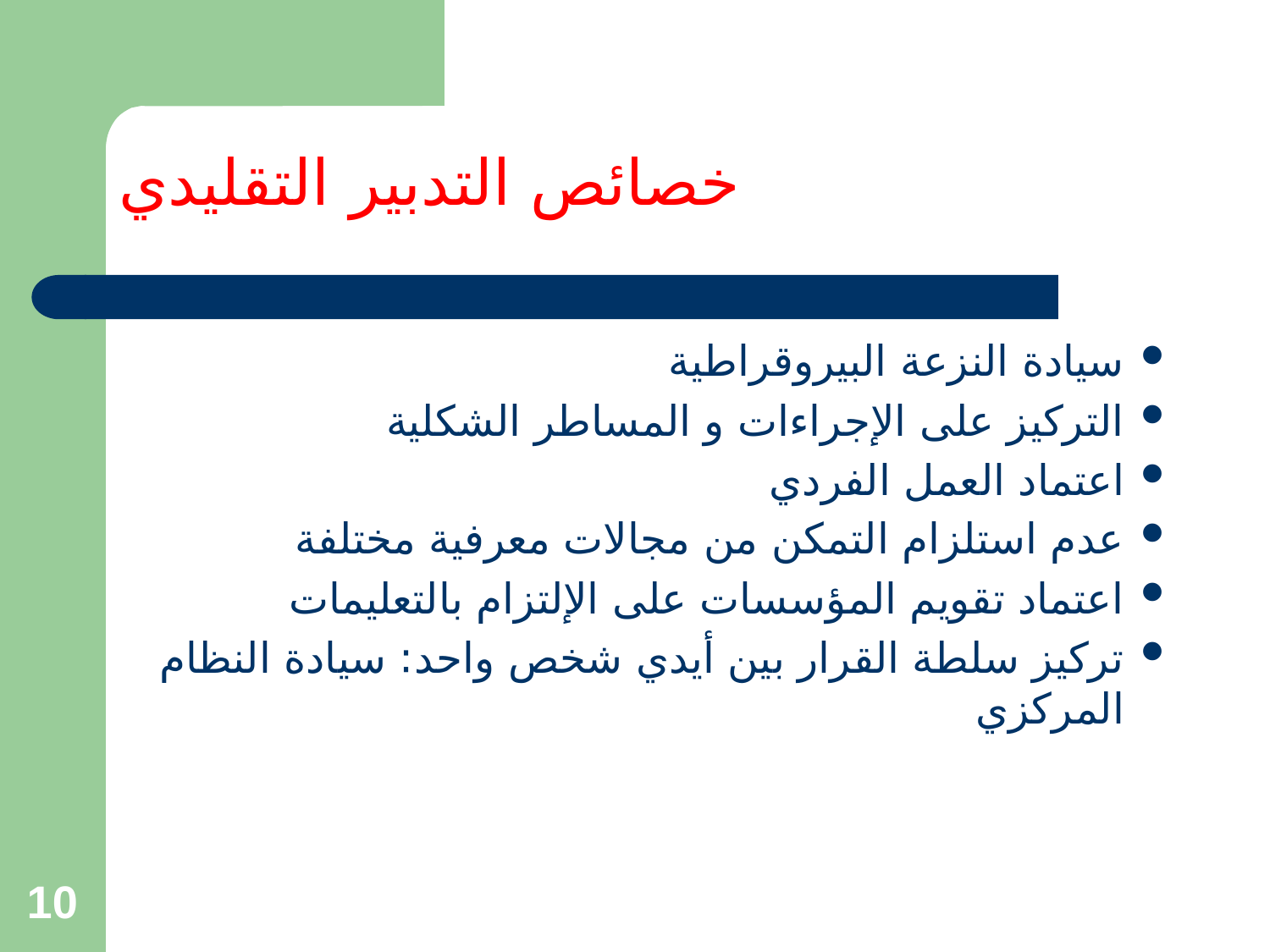

# خصائص التدبير التقليدي
سيادة النزعة البيروقراطية
التركيز على الإجراءات و المساطر الشكلية
اعتماد العمل الفردي
عدم استلزام التمكن من مجالات معرفية مختلفة
اعتماد تقويم المؤسسات على الإلتزام بالتعليمات
تركيز سلطة القرار بين أيدي شخص واحد: سيادة النظام المركزي

10